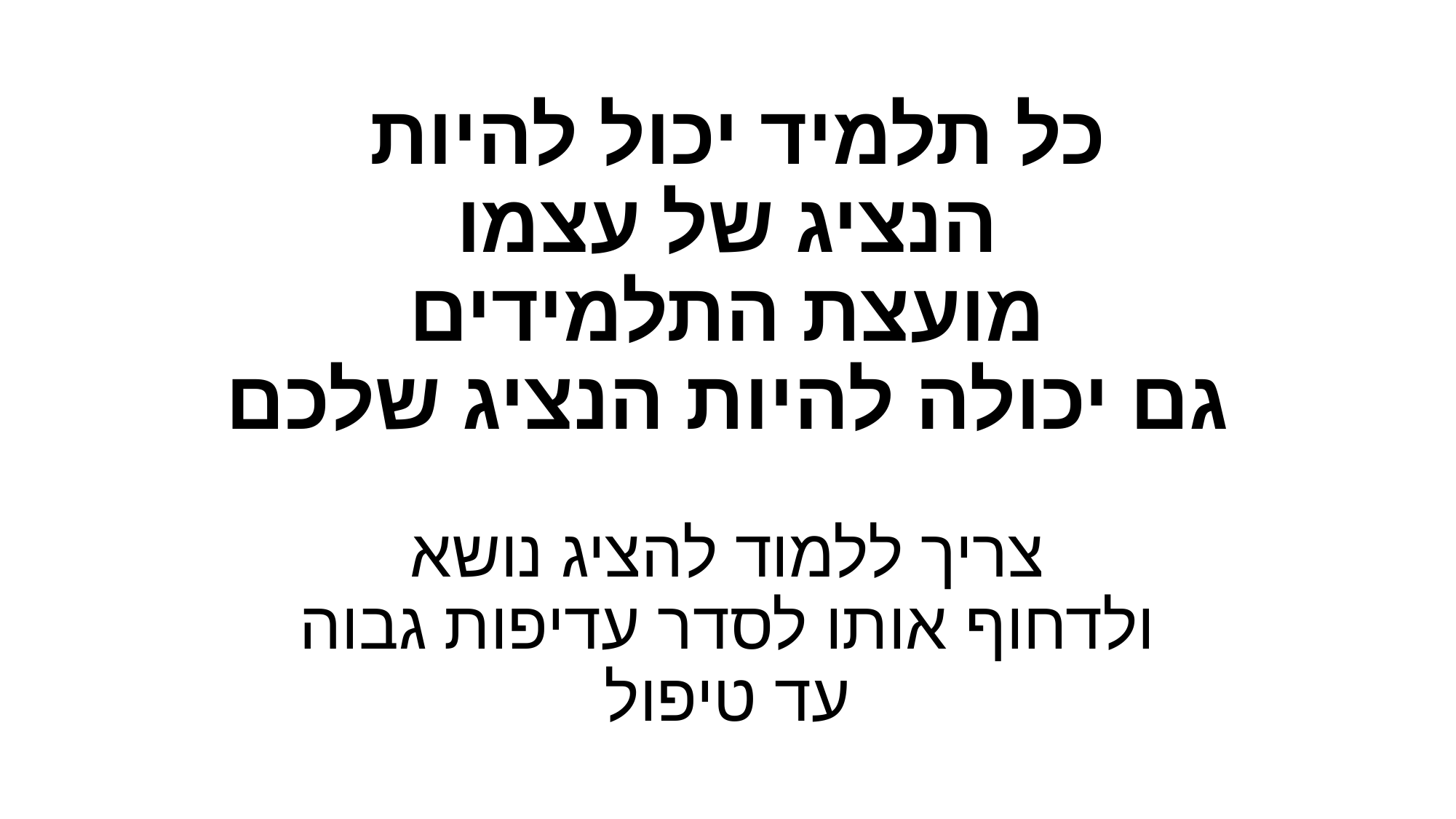

# כל תלמיד יכול להיות הנציג של עצמו מועצת התלמידים גם יכולה להיות הנציג שלכם צריך ללמוד להציג נושא ולדחוף אותו לסדר עדיפות גבוה עד טיפול